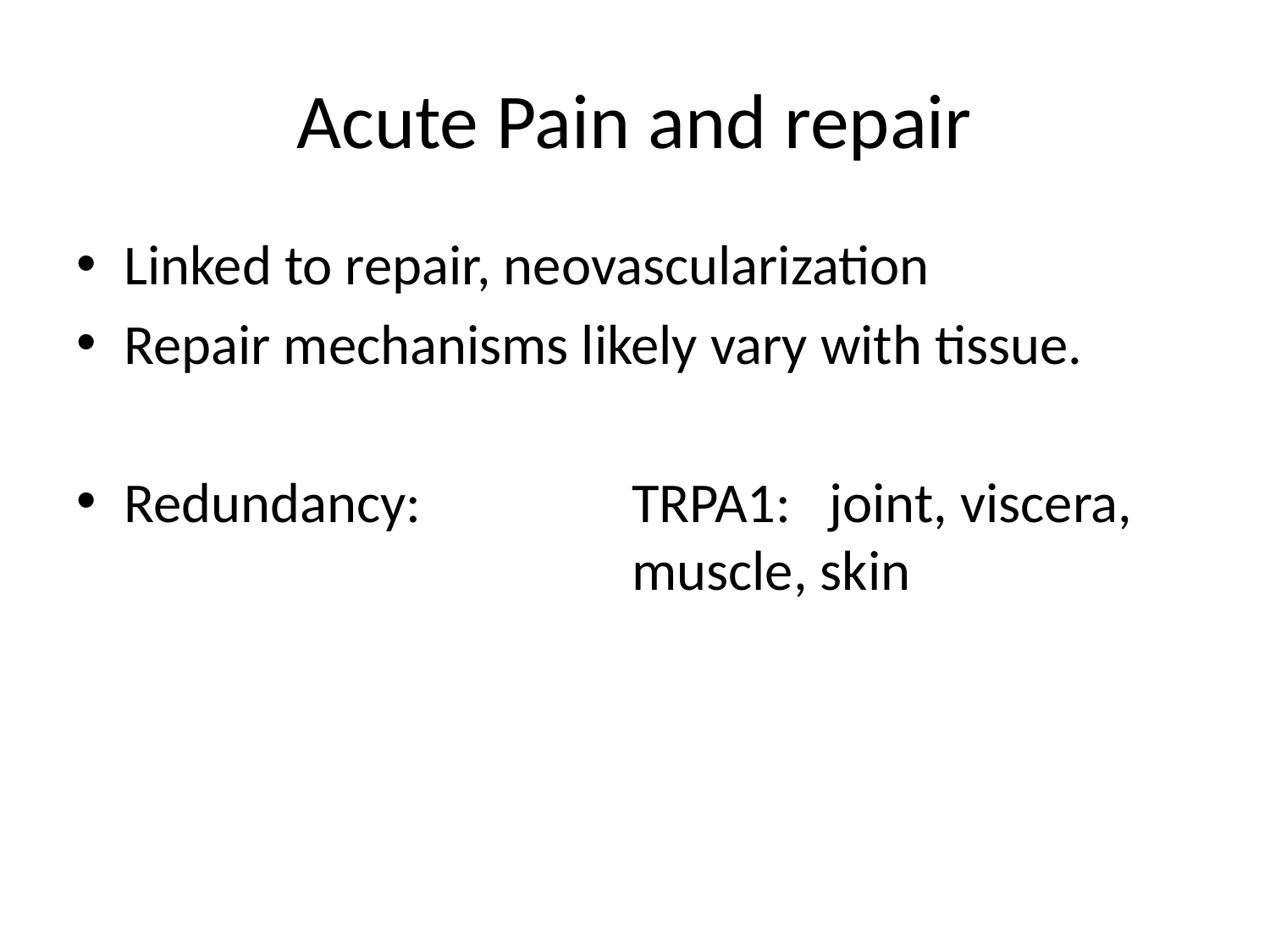

# Acute Pain and repair
Linked to repair, neovascularization
Repair mechanisms likely vary with tissue.

Redundancy:		TRPA1:   joint, viscera, 				muscle, skin